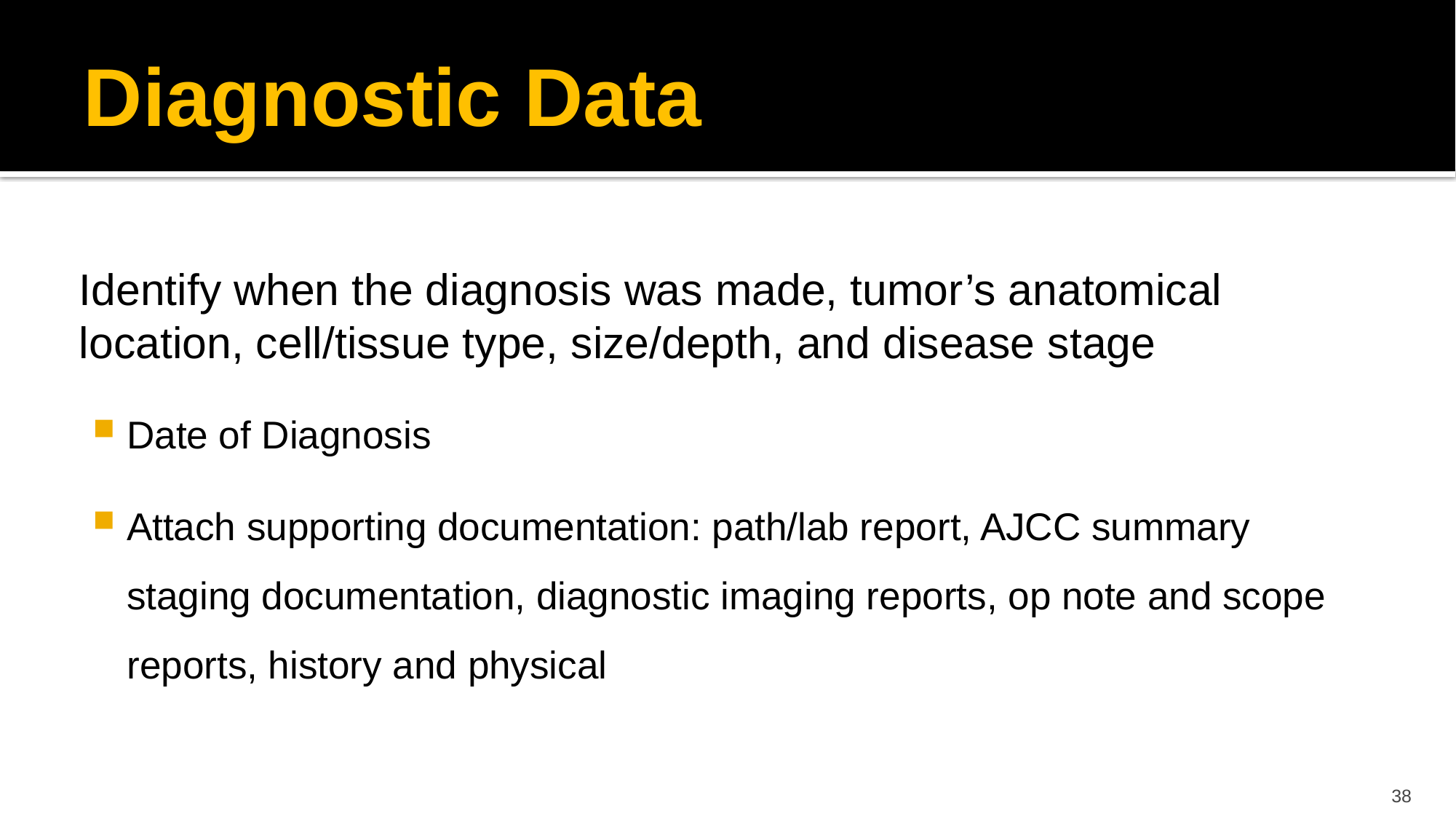

# Diagnostic Data
Identify when the diagnosis was made, tumor’s anatomical location, cell/tissue type, size/depth, and disease stage

Date of Diagnosis

Attach supporting documentation: path/lab report, AJCC summary staging documentation, diagnostic imaging reports, op note and scope reports, history and physical

38